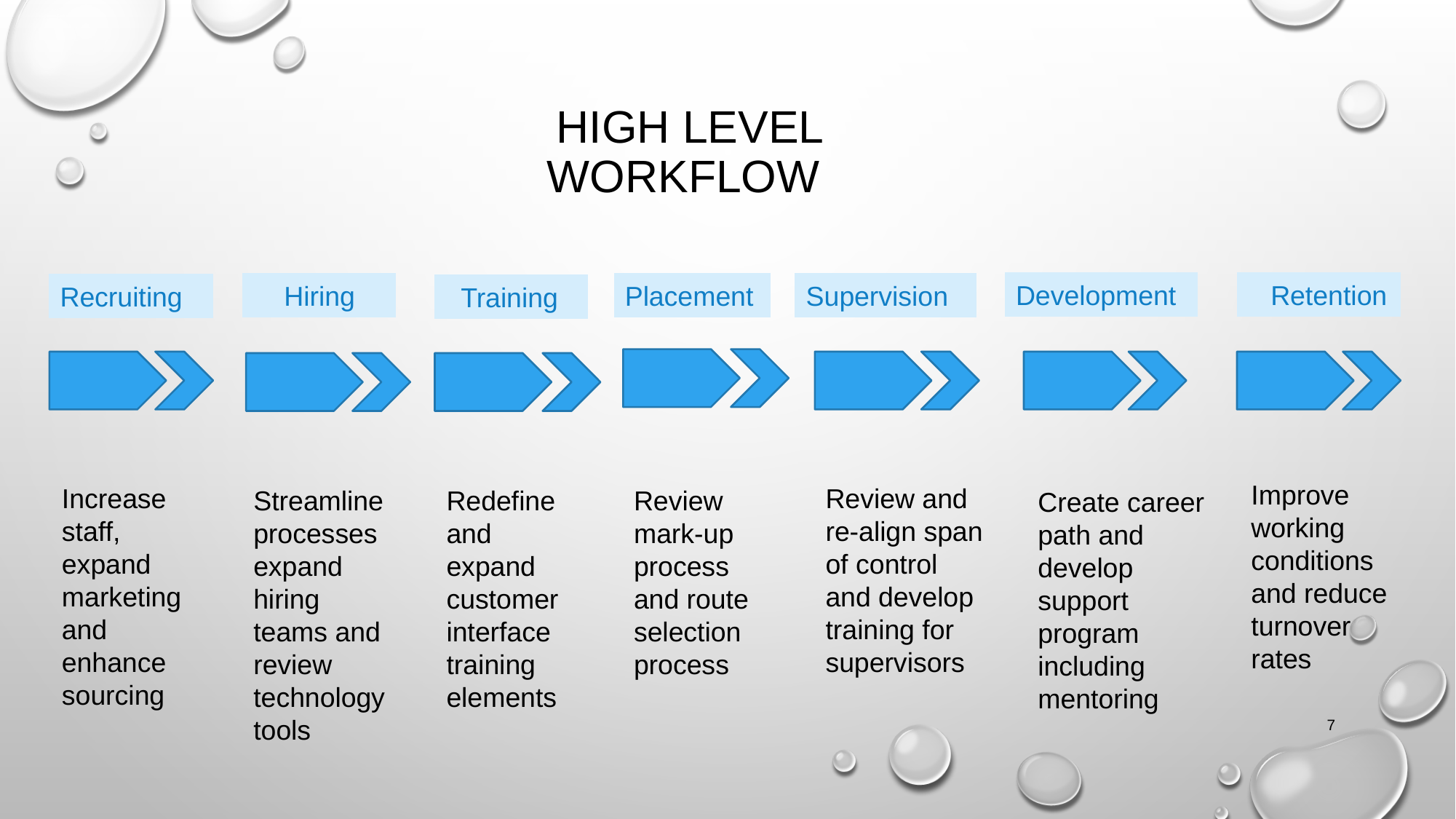

High Level Workflow
Development
   Retention
    Hiring
Placement
Supervision
Recruiting
  Training

Improve working conditions and reduce turnover rates
Increase
staff,
expand marketing
and enhance sourcing
Review and re-align span of control and develop training for supervisors
Streamline
processes expand hiring teams and review technology
tools
Redefine
and expand customer interface training elements
Review mark-up process and route selection
process
Create career path and  develop support program including mentoring
7